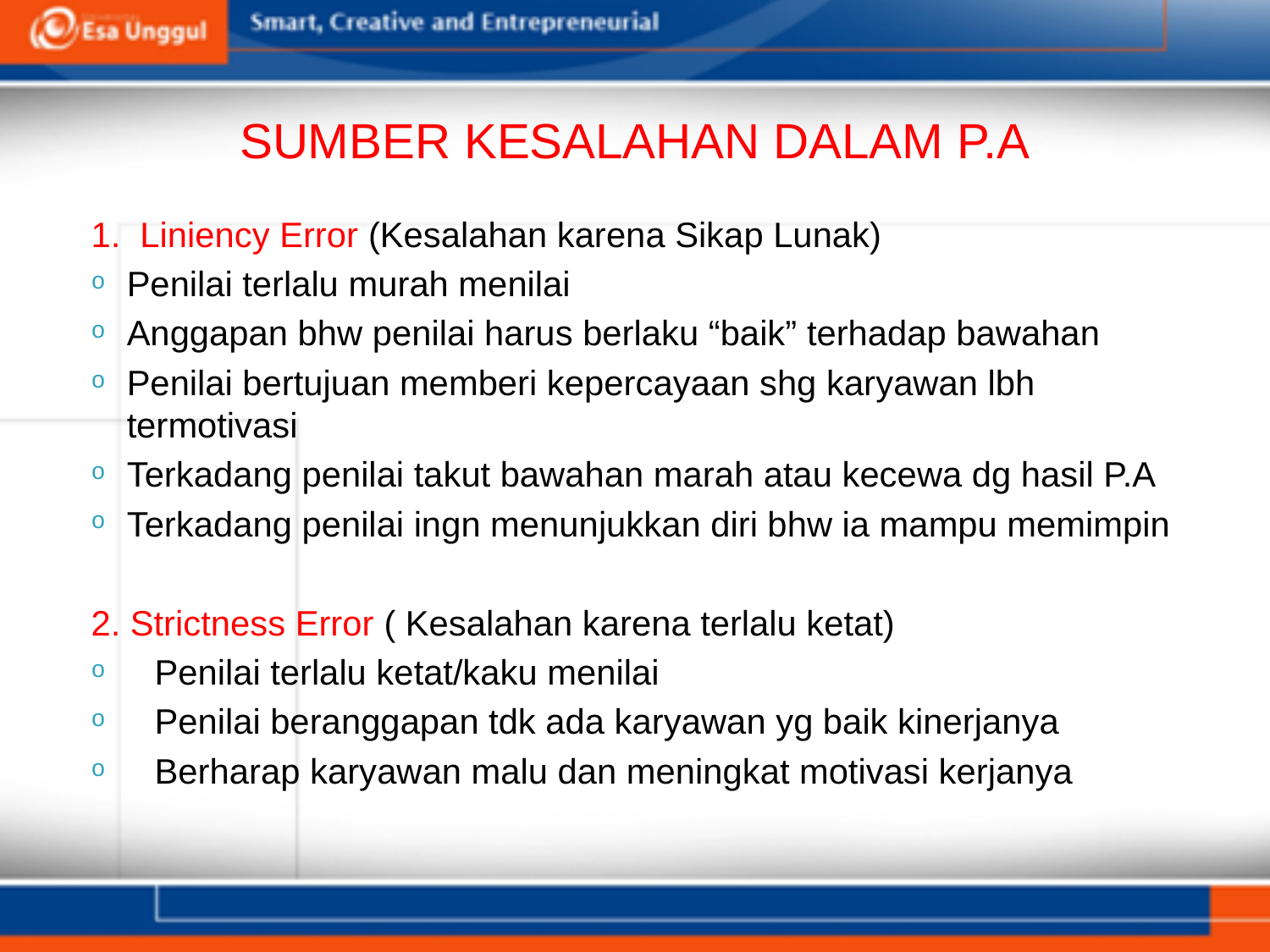

# SUMBER KESALAHAN DALAM P.A
1.  Liniency Error (Kesalahan karena Sikap Lunak)
Penilai terlalu murah menilai
Anggapan bhw penilai harus berlaku “baik” terhadap bawahan
Penilai bertujuan memberi kepercayaan shg karyawan lbh termotivasi
Terkadang penilai takut bawahan marah atau kecewa dg hasil P.A
Terkadang penilai ingn menunjukkan diri bhw ia mampu memimpin

2. Strictness Error ( Kesalahan karena terlalu ketat)
Penilai terlalu ketat/kaku menilai
Penilai beranggapan tdk ada karyawan yg baik kinerjanya
Berharap karyawan malu dan meningkat motivasi kerjanya